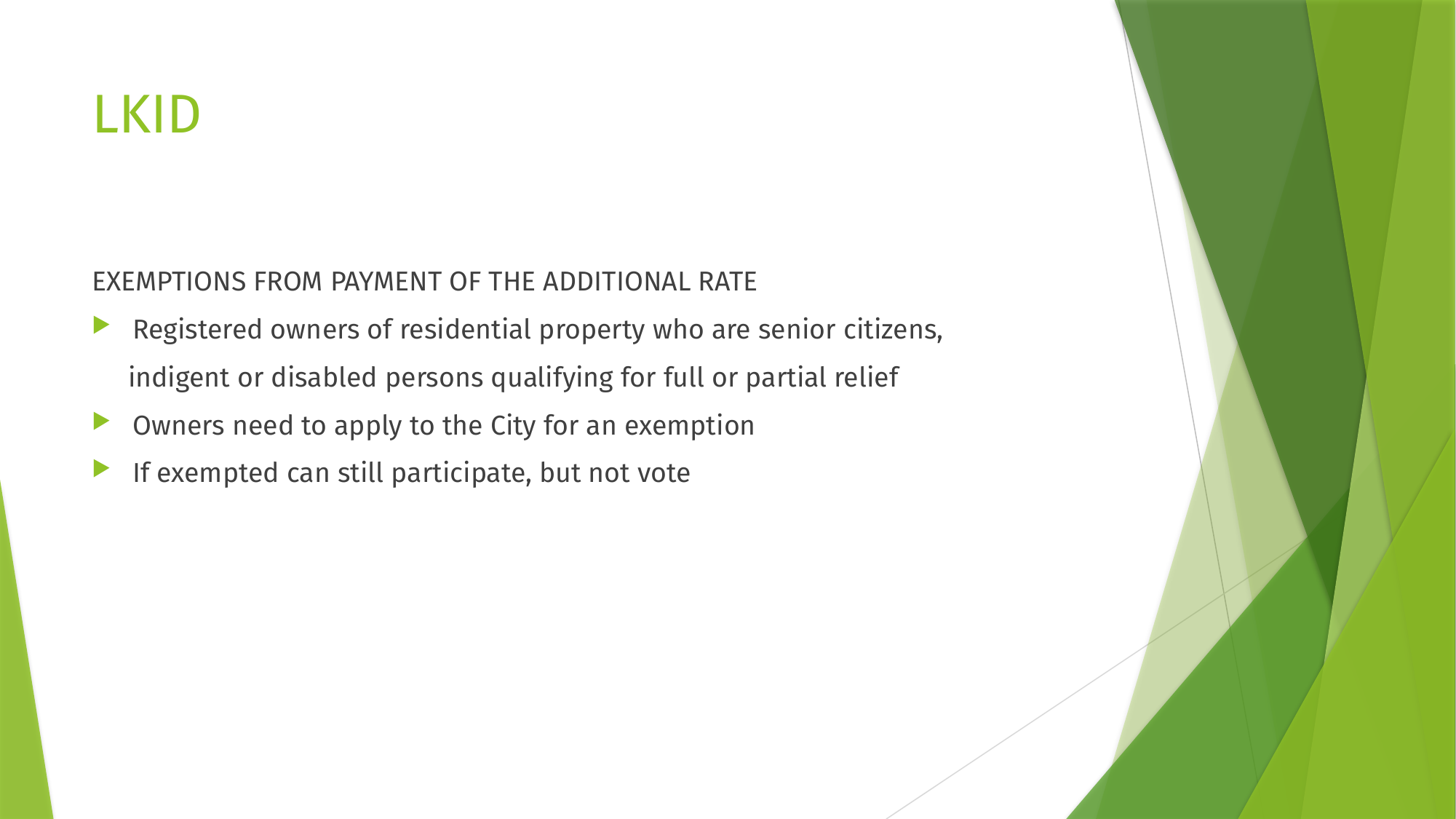

# LKID
EXEMPTIONS FROM PAYMENT OF THE ADDITIONAL RATE
Registered owners of residential property who are senior citizens,
     indigent or disabled persons qualifying for full or partial relief
Owners need to apply to the City for an exemption
If exempted can still participate, but not vote